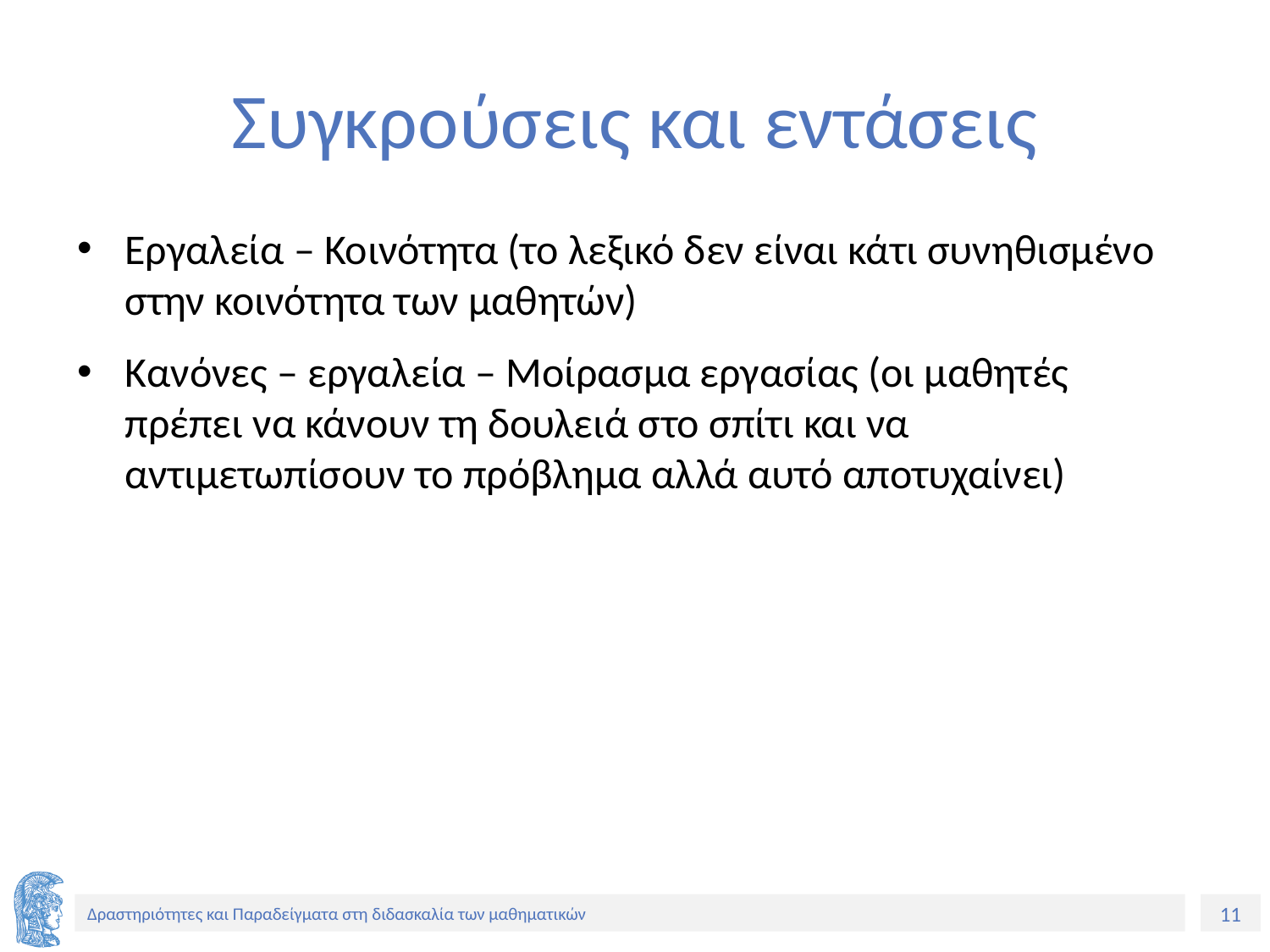

# Συγκρούσεις και εντάσεις
Εργαλεία – Κοινότητα (το λεξικό δεν είναι κάτι συνηθισμένο στην κοινότητα των μαθητών)
Κανόνες – εργαλεία – Μοίρασμα εργασίας (οι μαθητές πρέπει να κάνουν τη δουλειά στο σπίτι και να αντιμετωπίσουν το πρόβλημα αλλά αυτό αποτυχαίνει)